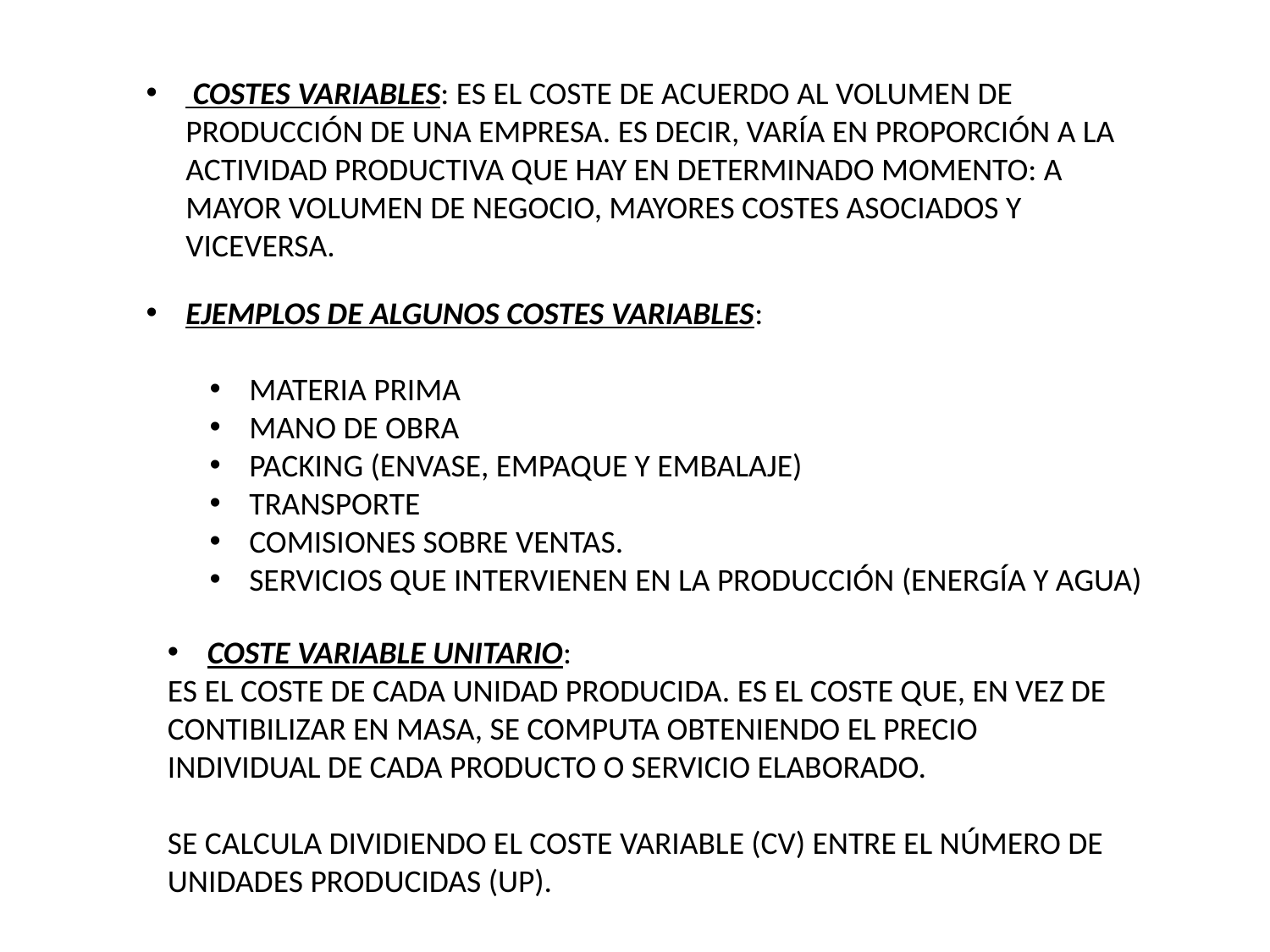

COSTES VARIABLES: ES EL COSTE DE ACUERDO AL VOLUMEN DE PRODUCCIÓN DE UNA EMPRESA. ES DECIR, VARÍA EN PROPORCIÓN A LA ACTIVIDAD PRODUCTIVA QUE HAY EN DETERMINADO MOMENTO: A MAYOR VOLUMEN DE NEGOCIO, MAYORES COSTES ASOCIADOS Y VICEVERSA.
EJEMPLOS DE ALGUNOS COSTES VARIABLES:

MATERIA PRIMA
MANO DE OBRA
PACKING (ENVASE, EMPAQUE Y EMBALAJE)
TRANSPORTE
COMISIONES SOBRE VENTAS.
SERVICIOS QUE INTERVIENEN EN LA PRODUCCIÓN (ENERGÍA Y AGUA)
COSTE VARIABLE UNITARIO:
ES EL COSTE DE CADA UNIDAD PRODUCIDA. ES EL COSTE QUE, EN VEZ DE CONTIBILIZAR EN MASA, SE COMPUTA OBTENIENDO EL PRECIO INDIVIDUAL DE CADA PRODUCTO O SERVICIO ELABORADO.

SE CALCULA DIVIDIENDO EL COSTE VARIABLE (CV) ENTRE EL NÚMERO DE UNIDADES PRODUCIDAS (UP).